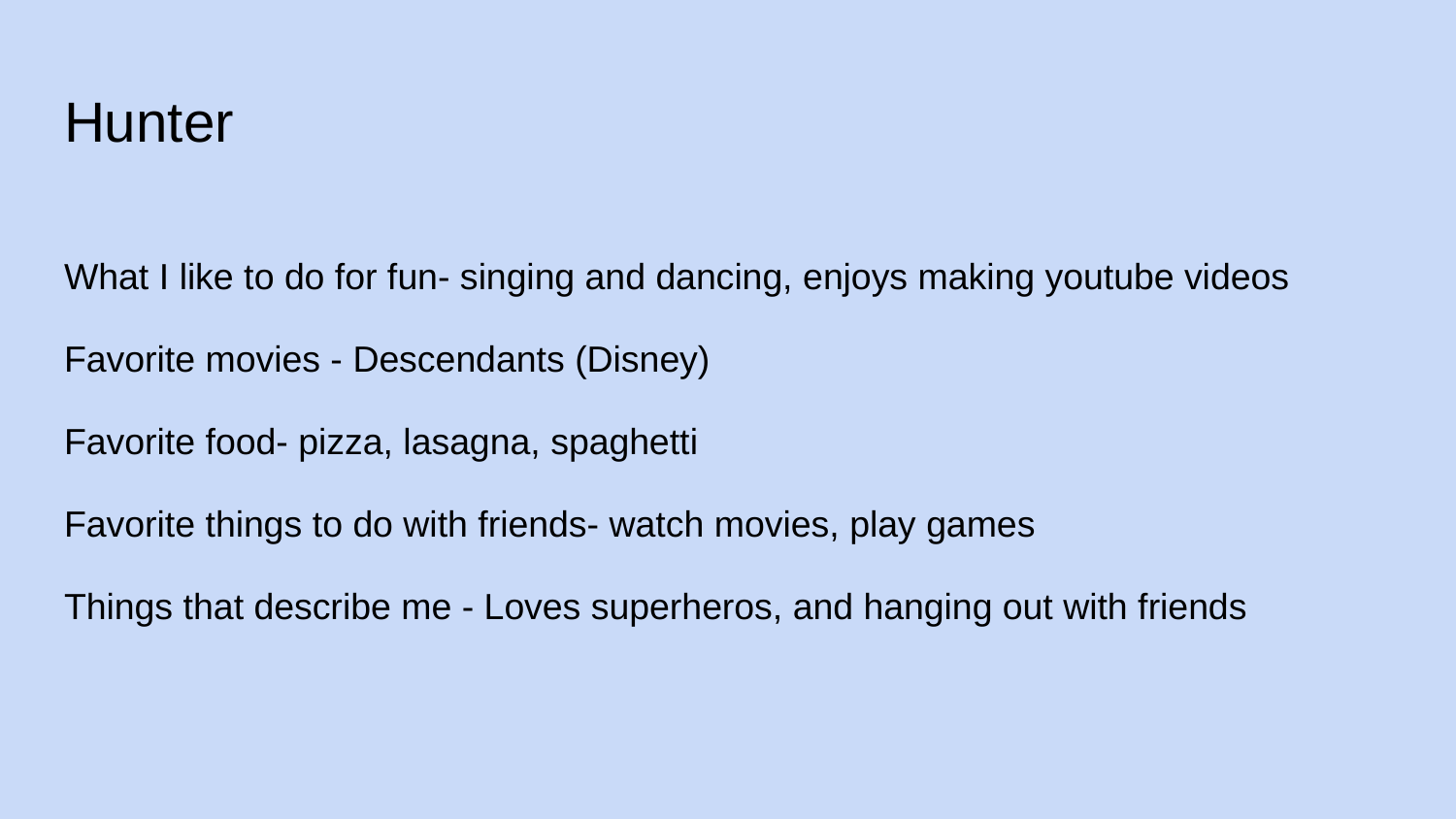

# Hunter
What I like to do for fun- singing and dancing, enjoys making youtube videos
Favorite movies - Descendants (Disney)
Favorite food- pizza, lasagna, spaghetti
Favorite things to do with friends- watch movies, play games
Things that describe me - Loves superheros, and hanging out with friends